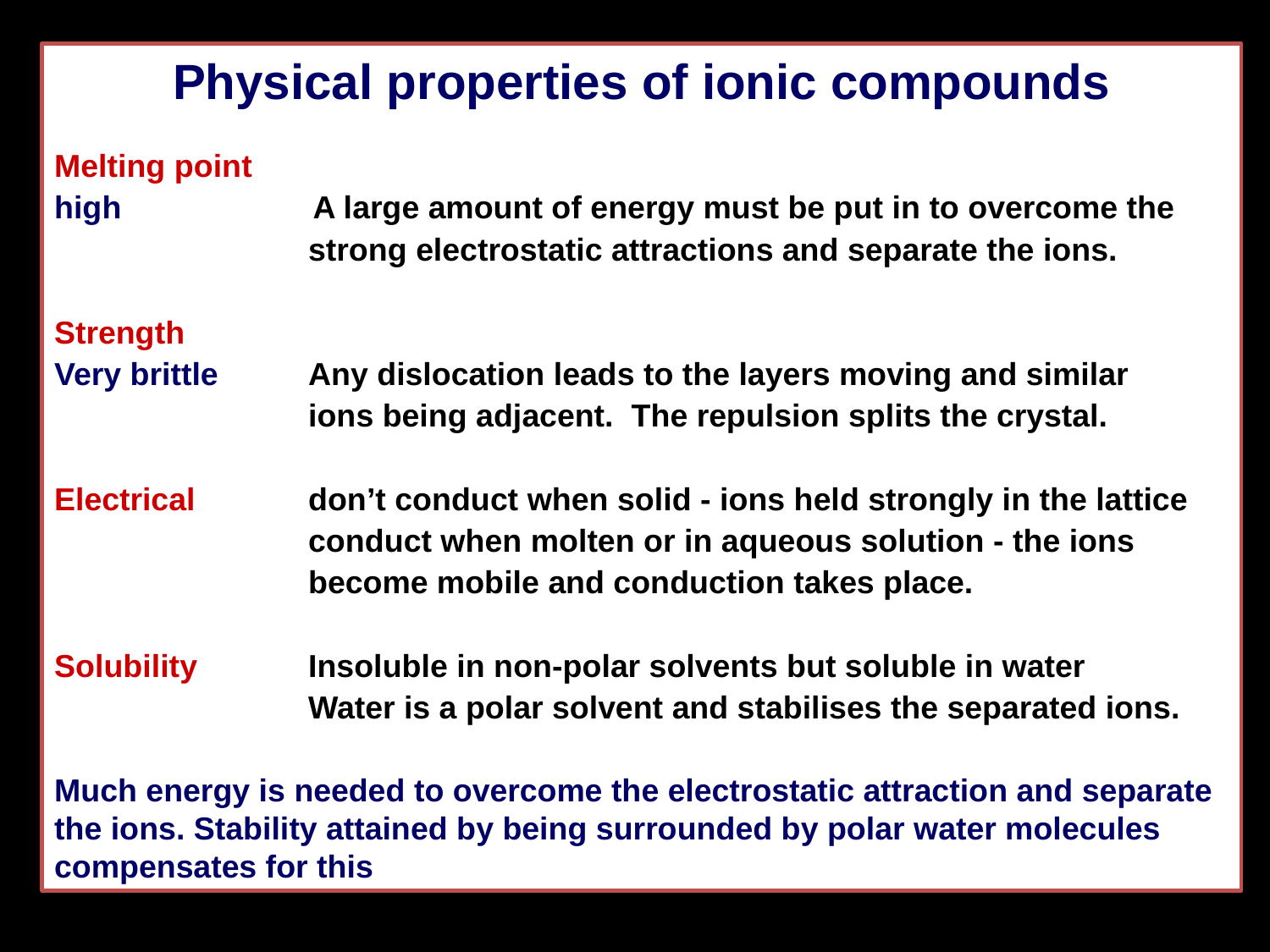

Physical properties of ionic compounds

Melting point
high	               A large amount of energy must be put in to overcome the
		strong electrostatic attractions and separate the ions.

Strength
Very brittle	Any dislocation leads to the layers moving and similar
		ions being adjacent.  The repulsion splits the crystal.

Electrical	don’t conduct when solid - ions held strongly in the lattice
		conduct when molten or in aqueous solution - the ions
		become mobile and conduction takes place.

Solubility	Insoluble in non-polar solvents but soluble in water
		Water is a polar solvent and stabilises the separated ions.

Much energy is needed to overcome the electrostatic attraction and separate the ions. Stability attained by being surrounded by polar water molecules compensates for this